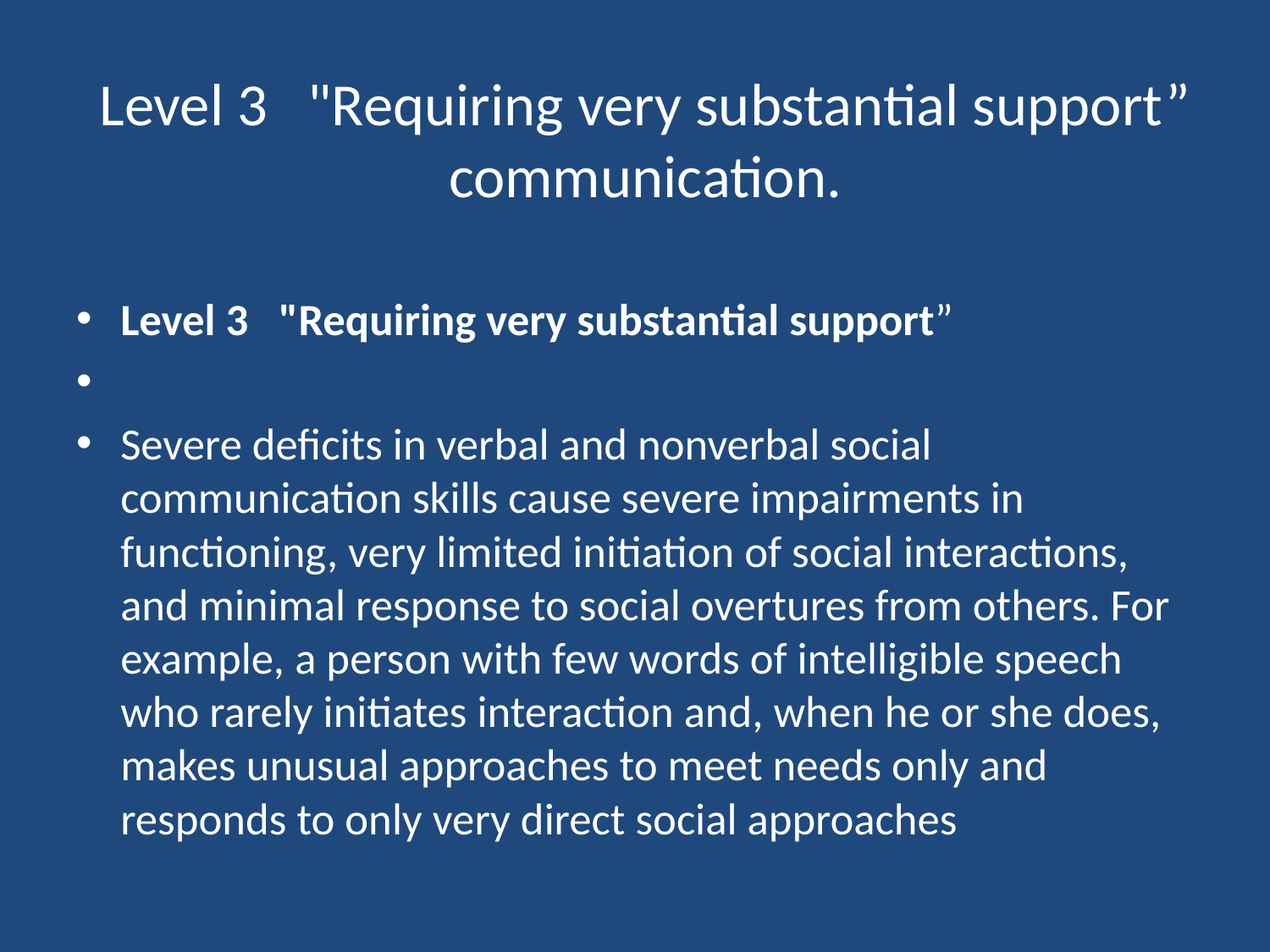

# Level 3   "Requiring very substantial support” communication.

Level 3   "Requiring very substantial support”

Severe deficits in verbal and nonverbal social communication skills cause severe impairments in functioning, very limited initiation of social interactions, and minimal response to social overtures from others. For example, a person with few words of intelligible speech who rarely initiates interaction and, when he or she does, makes unusual approaches to meet needs only and responds to only very direct social approaches